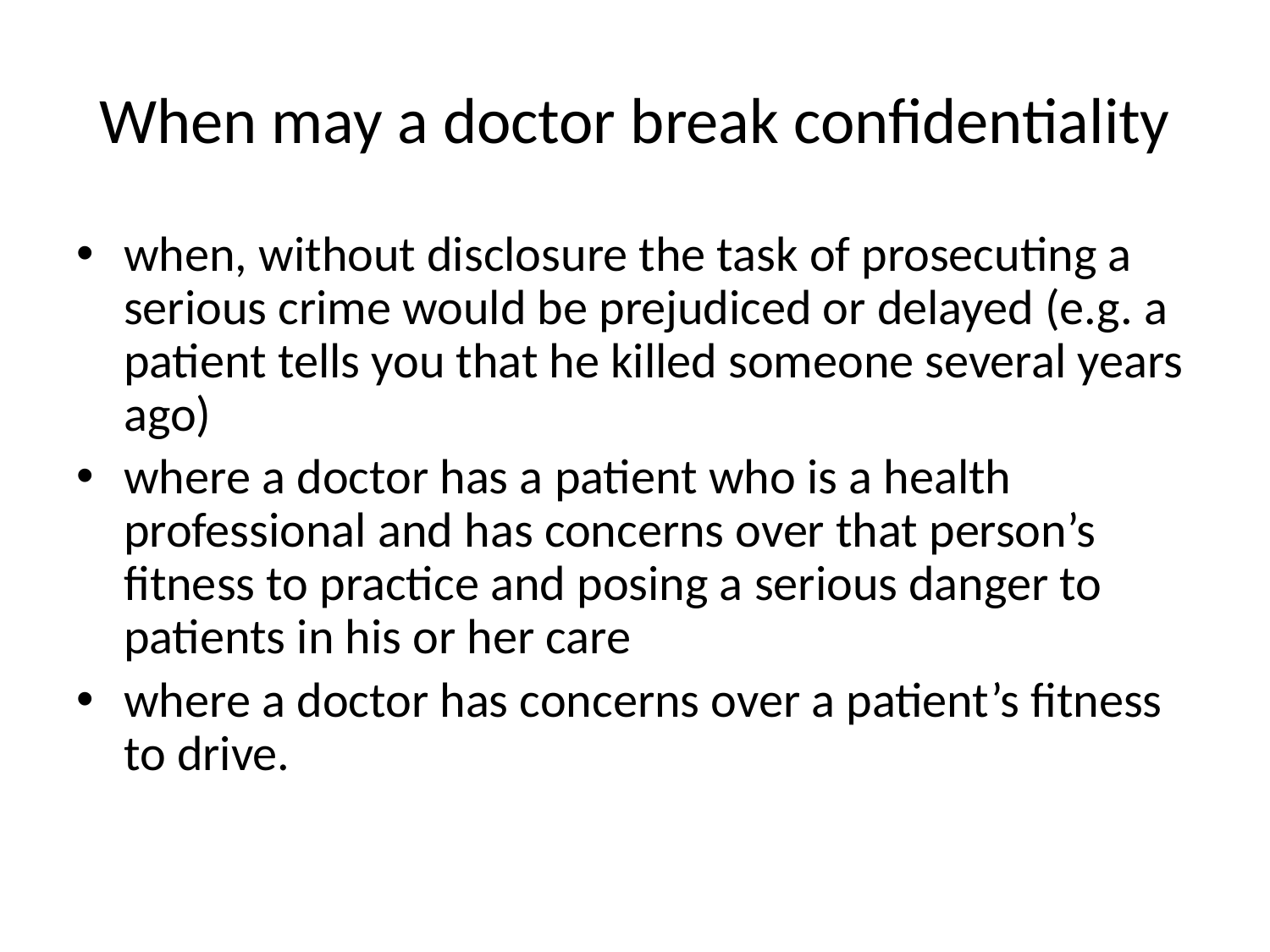

# When may a doctor break confidentiality
when, without disclosure the task of prosecuting a serious crime would be prejudiced or delayed (e.g. a patient tells you that he killed someone several years ago)
where a doctor has a patient who is a health professional and has concerns over that person’s fitness to practice and posing a serious danger to patients in his or her care
where a doctor has concerns over a patient’s fitness to drive.